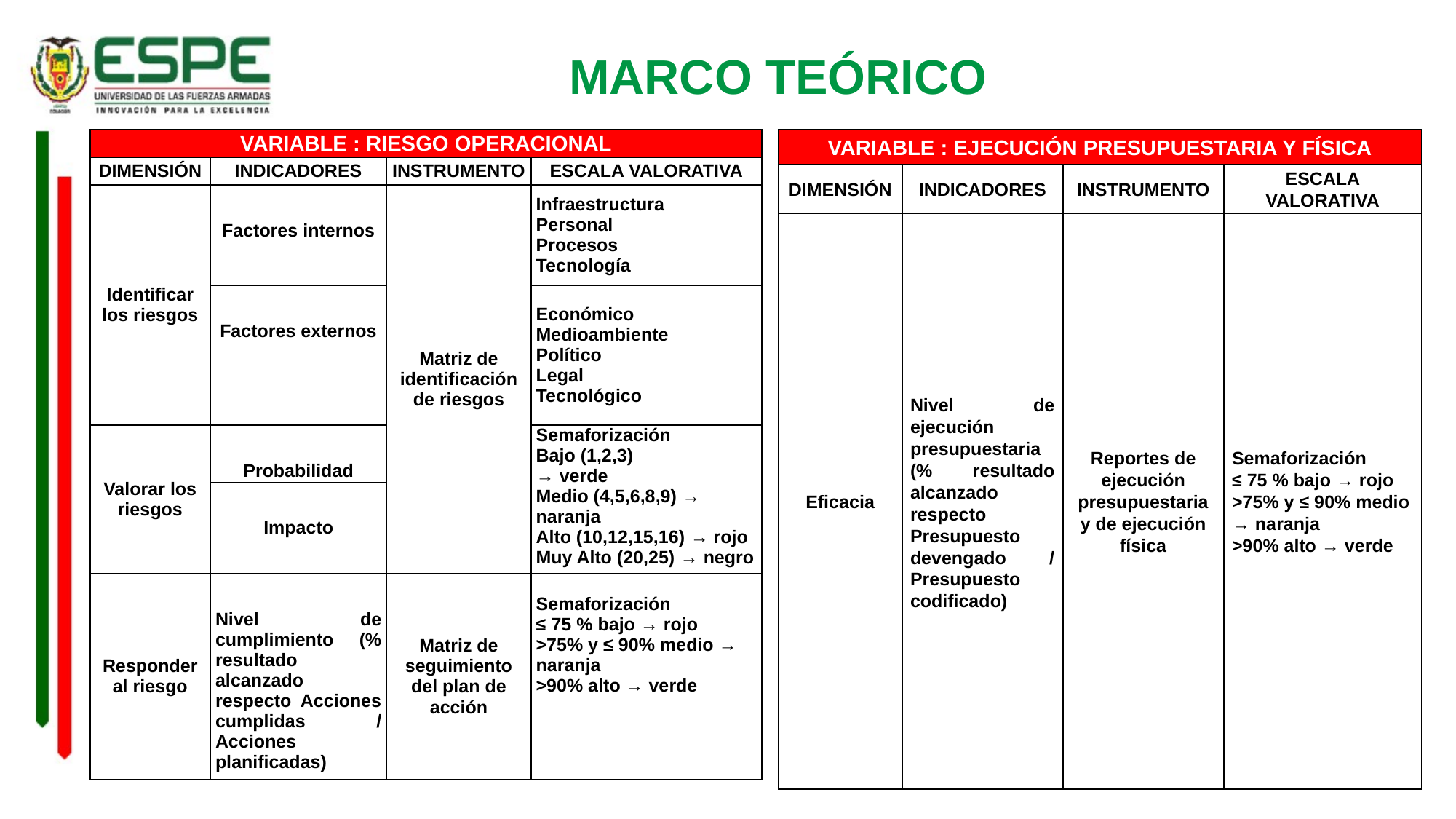

MARCO TEÓRICO
| VARIABLE : EJECUCIÓN PRESUPUESTARIA Y FÍSICA |  |  |  |
| --- | --- | --- | --- |
| DIMENSIÓN | INDICADORES | INSTRUMENTO | ESCALA VALORATIVA |
| Eficacia | Nivel de ejecución presupuestaria (% resultado alcanzado respecto Presupuesto devengado / Presupuesto codificado) | Reportes de ejecución presupuestaria y de ejecución física | Semaforización ≤ 75 % bajo → rojo >75% y ≤ 90% medio → naranja >90% alto → verde |
| VARIABLE : RIESGO OPERACIONAL |  |  |  |
| --- | --- | --- | --- |
| DIMENSIÓN | INDICADORES | INSTRUMENTO | ESCALA VALORATIVA |
| Identificar los riesgos | Factores internos | Matriz de identificación de riesgos | Infraestructura Personal Procesos Tecnología |
|  | Factores externos |  | Económico Medioambiente Político Legal Tecnológico |
| Valorar los riesgos | Probabilidad |  | Semaforización Bajo (1,2,3) → verde Medio (4,5,6,8,9) → naranja Alto (10,12,15,16) → rojo Muy Alto (20,25) → negro |
|  | Impacto |  |  |
| Responder al riesgo | Nivel de cumplimiento (% resultado alcanzado respecto Acciones cumplidas / Acciones planificadas) | Matriz de seguimiento del plan de acción | Semaforización ≤ 75 % bajo → rojo >75% y ≤ 90% medio → naranja >90% alto → verde |